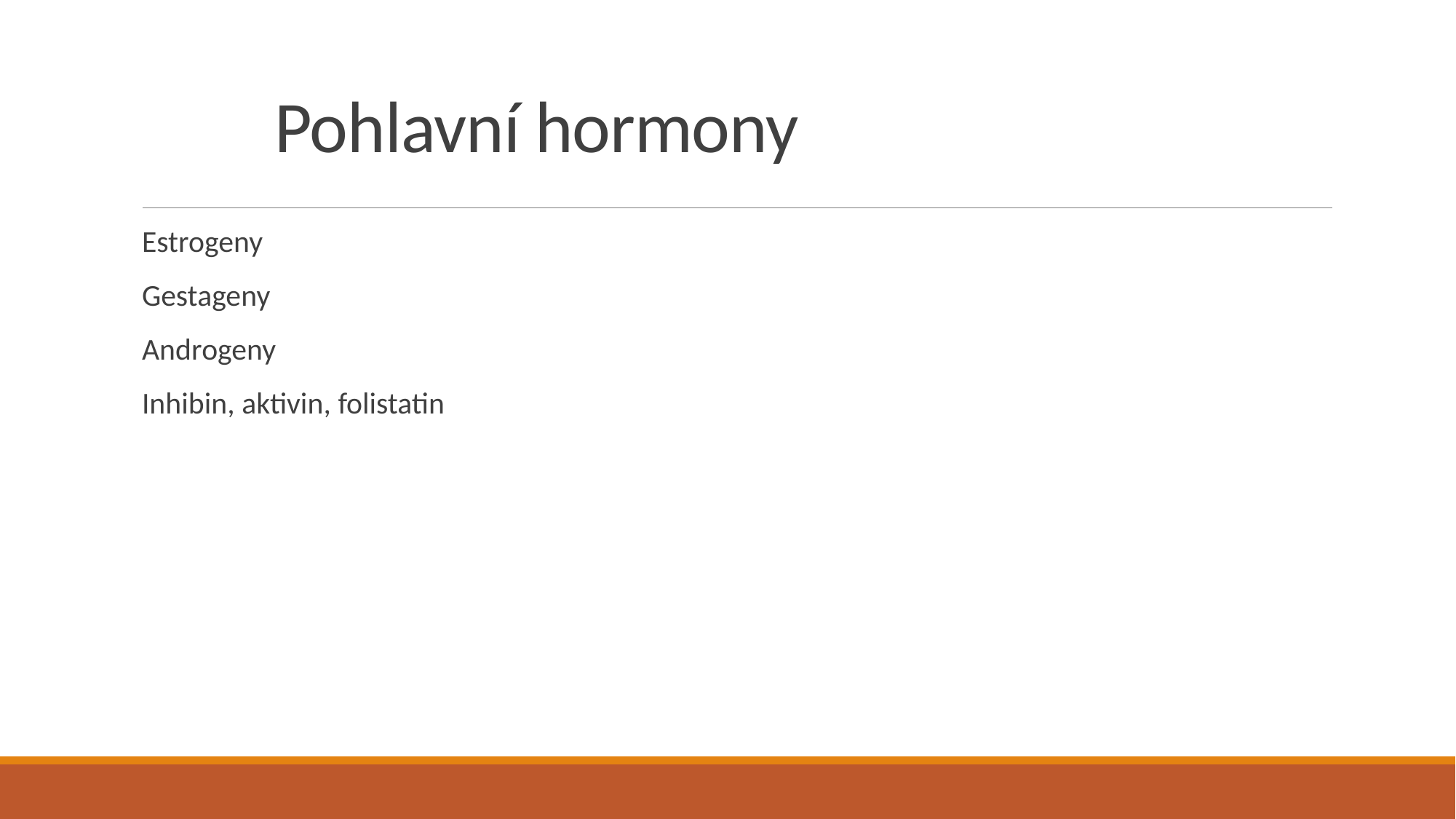

# Pohlavní hormony
Estrogeny
Gestageny
Androgeny
Inhibin, aktivin, folistatin